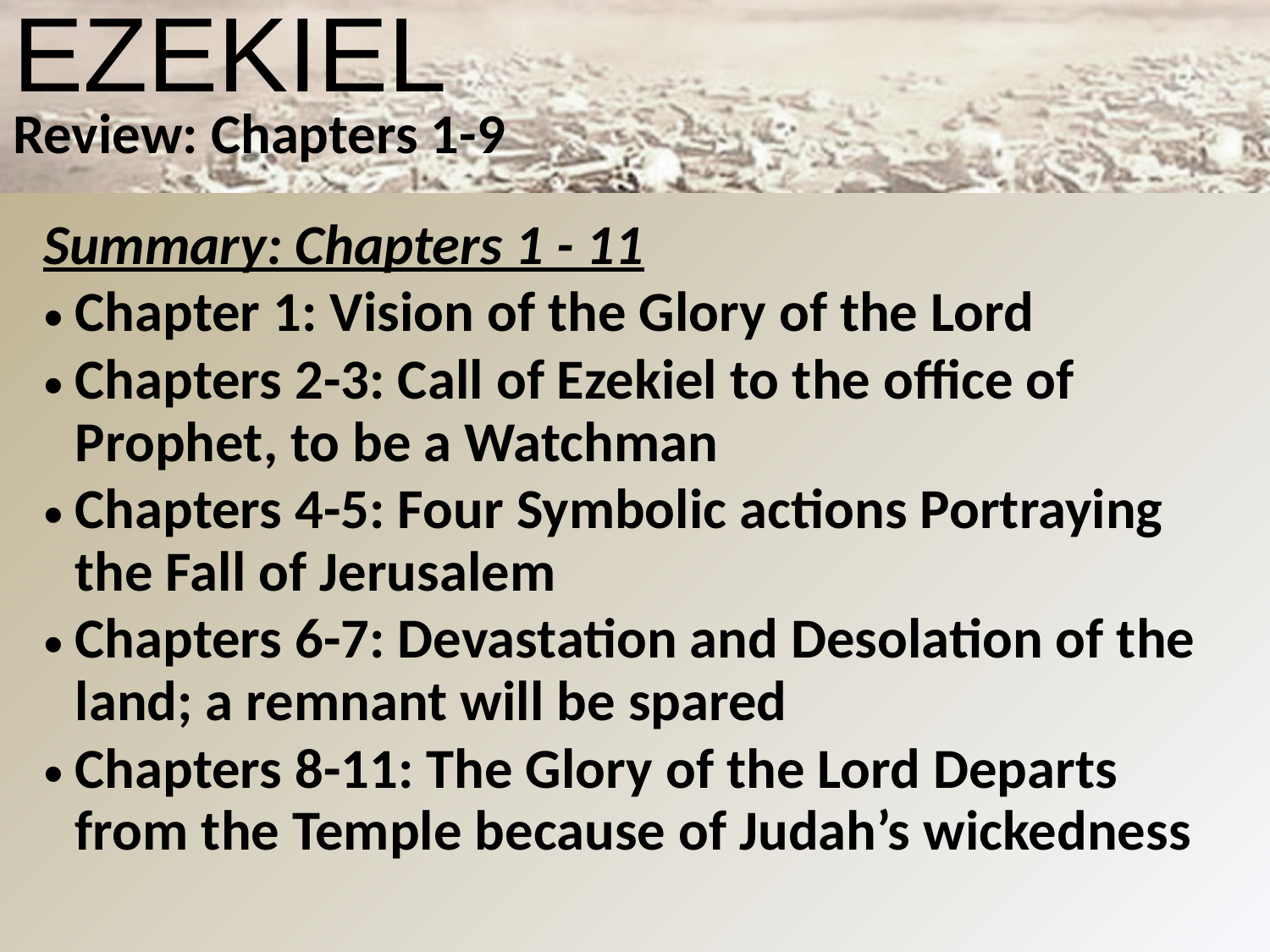

# Ezekiel Review: Chapters 1-9
Summary: Chapters 1 - 11
Chapter 1: Vision of the Glory of the Lord
Chapters 2-3: Call of Ezekiel to the office of Prophet, to be a Watchman
Chapters 4-5: Four Symbolic actions Portraying the Fall of Jerusalem
Chapters 6-7: Devastation and Desolation of the land; a remnant will be spared
Chapters 8-11: The Glory of the Lord Departs from the Temple because of Judah’s wickedness